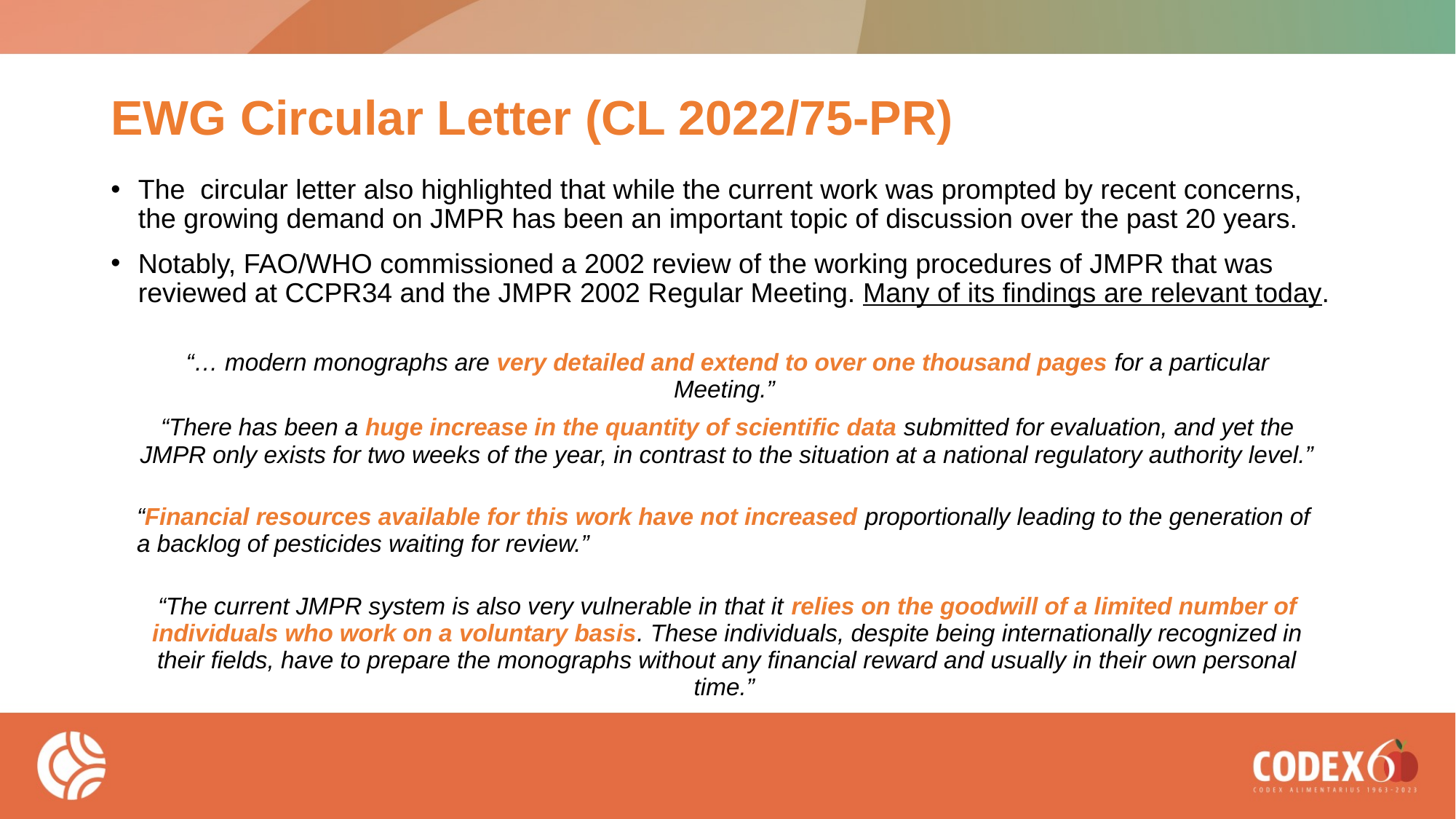

# EWG Circular Letter (CL 2022/75-PR)
The  circular letter also highlighted that while the current work was prompted by recent concerns, the growing demand on JMPR has been an important topic of discussion over the past 20 years.
Notably, FAO/WHO commissioned a 2002 review of the working procedures of JMPR that was reviewed at CCPR34 and the JMPR 2002 Regular Meeting. Many of its findings are relevant today.
| “… modern monographs are very detailed and extend to over one thousand pages for a particular Meeting.” |
| --- |
| “There has been a huge increase in the quantity of scientific data submitted for evaluation, and yet the JMPR only exists for two weeks of the year, in contrast to the situation at a national regulatory authority level.” |
| “Financial resources available for this work have not increased proportionally leading to the generation of a backlog of pesticides waiting for review.” |
| “The current JMPR system is also very vulnerable in that it relies on the goodwill of a limited number of individuals who work on a voluntary basis. These individuals, despite being internationally recognized in their fields, have to prepare the monographs without any financial reward and usually in their own personal time.” |
|  |